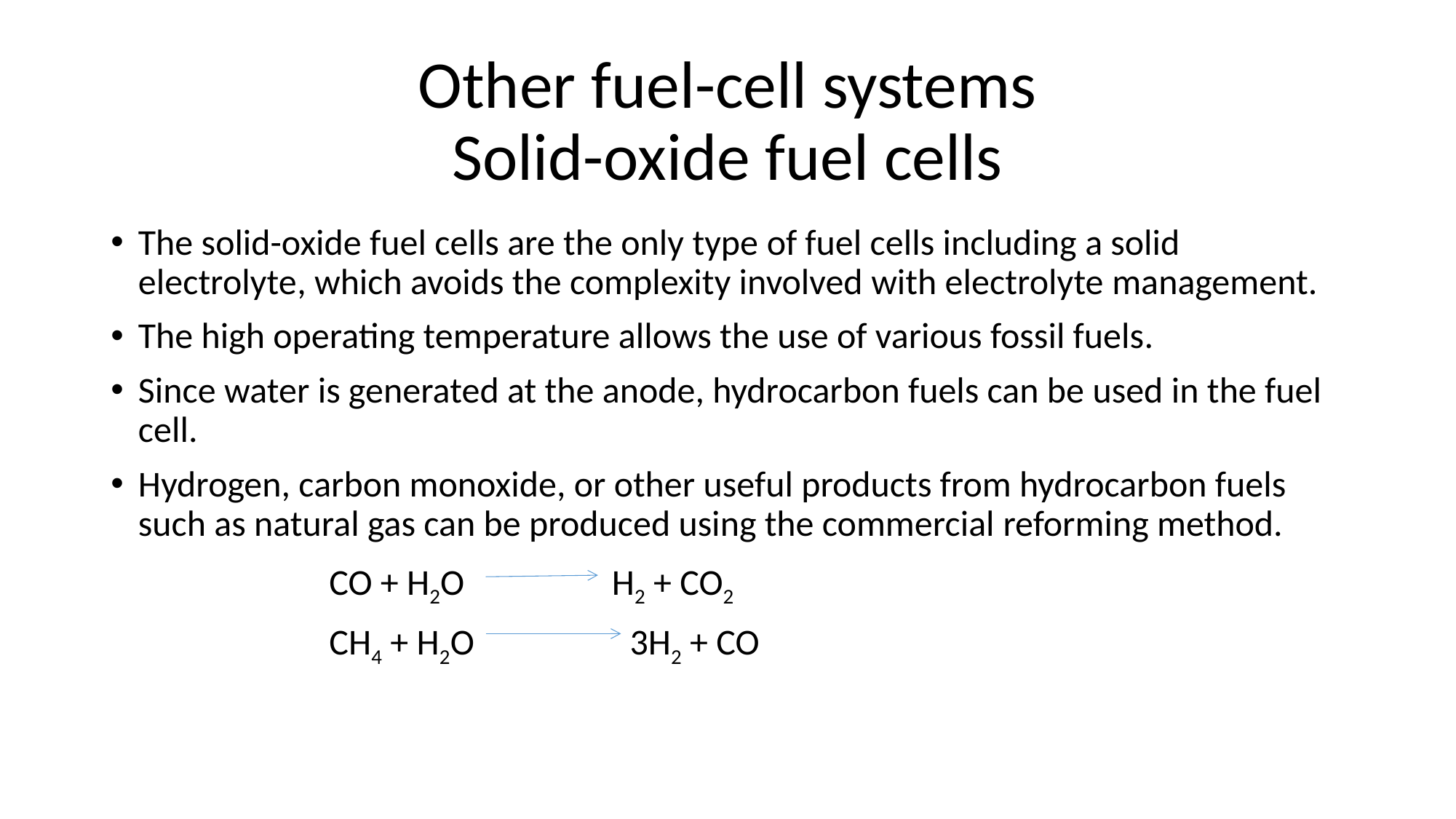

# Other fuel-cell systems Solid-oxide fuel cells
The solid-oxide fuel cells are the only type of fuel cells including a solid electrolyte, which avoids the complexity involved with electrolyte management.
The high operating temperature allows the use of various fossil fuels.
Since water is generated at the anode, hydrocarbon fuels can be used in the fuel cell.
Hydrogen, carbon monoxide, or other useful products from hydrocarbon fuels such as natural gas can be produced using the commercial reforming method.
		CO + H2O                  H2 + CO2
		CH4 + H2O                   3H2 + CO